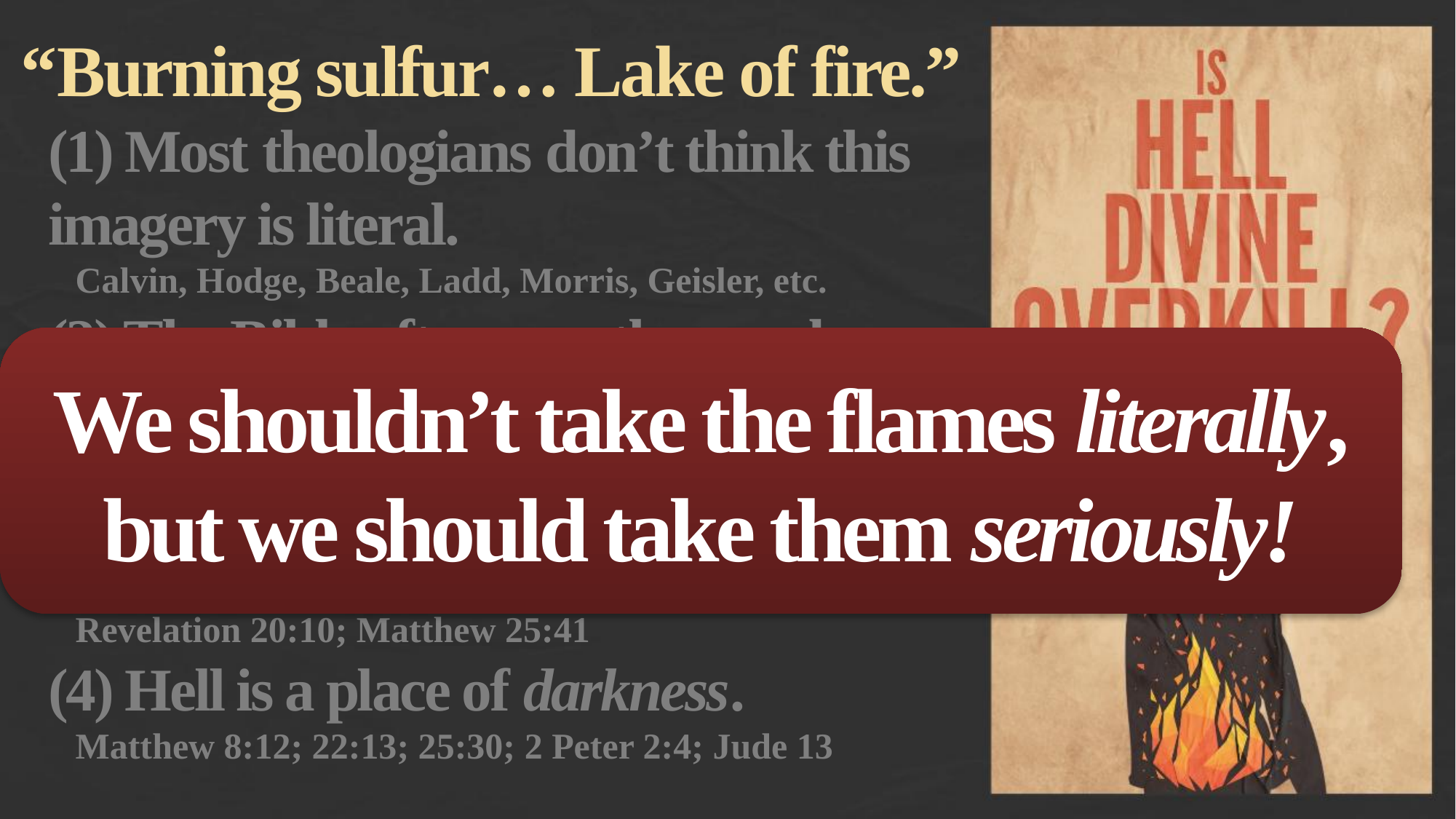

“Burning sulfur… Lake of fire.”
(1) Most theologians don’t think this imagery is literal.
Calvin, Hodge, Beale, Ladd, Morris, Geisler, etc.
(2) The Bible often uses the word “fire” symbolically—not literally.
Deuteronomy 4:24; Proverbs 6:27-29; Hosea 7:6; Jas. 3:6; Hebrews 12:29
(3) The “flames” of hell judge Satan.
Revelation 20:10; Matthew 25:41
(4) Hell is a place of darkness.
Matthew 8:12; 22:13; 25:30; 2 Peter 2:4; Jude 13
We shouldn’t take the flames literally,
but we should take them seriously!